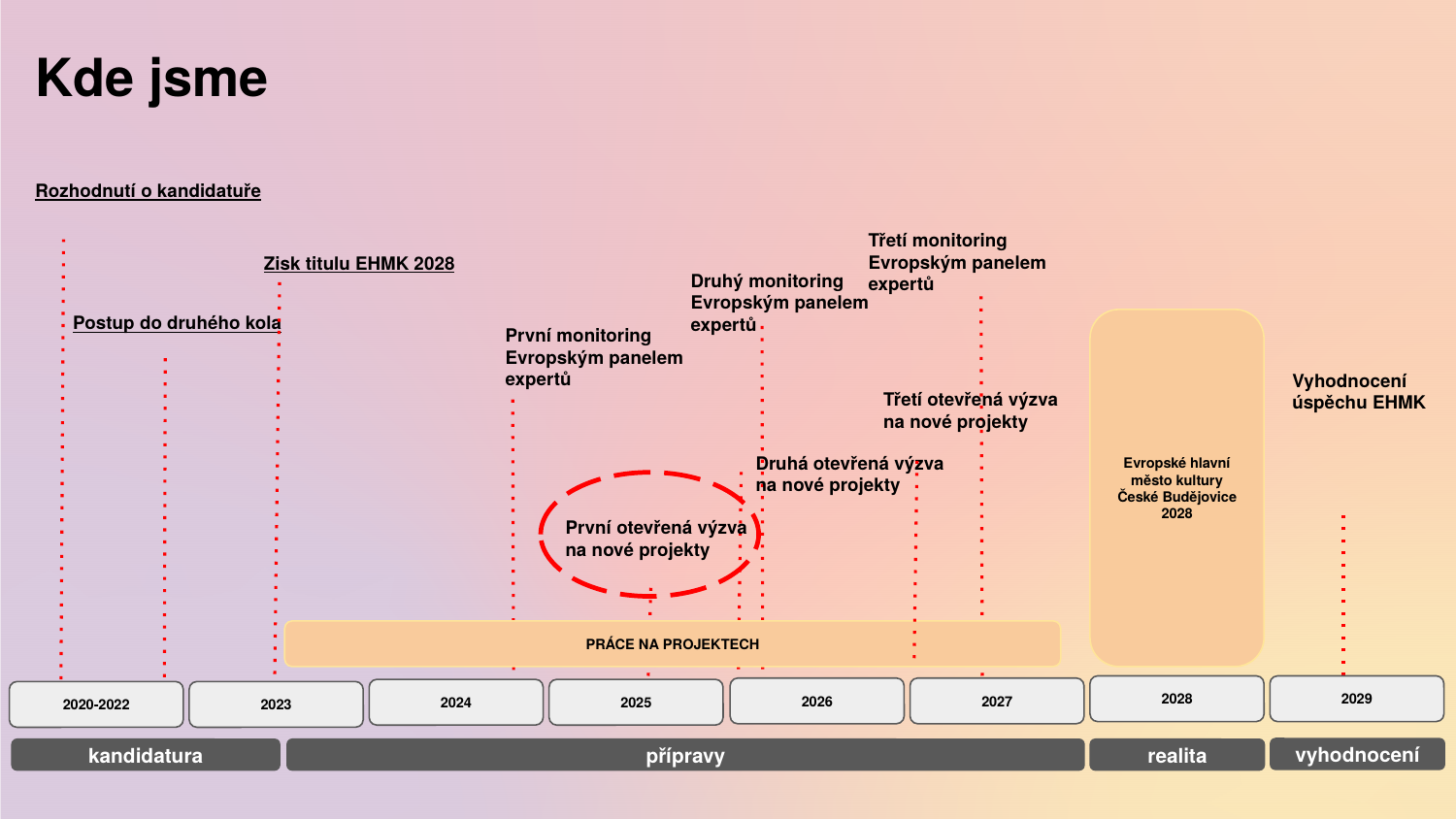

Kde jsme
Rozhodnutí o kandidatuře
Třetí monitoring
Evropským panelem
expertů

Zisk titulu EHMK 2028
Druhý monitoring
Evropským panelem
expertů

Postup do druhého kola
První monitoring
Evropským panelem
expertů

Evropské hlavní město kultury České Budějovice 2028
Vyhodnocení úspěchu EHMK
Třetí otevřená výzva
na nové projekty

Druhá otevřená výzva
na nové projekty

První otevřená výzva
na nové projekty

PRÁCE NA PROJEKTECH
2028
2029
2026
2027
2024
2025
2020-2022
2023
vyhodnocení
kandidatura
přípravy
realita